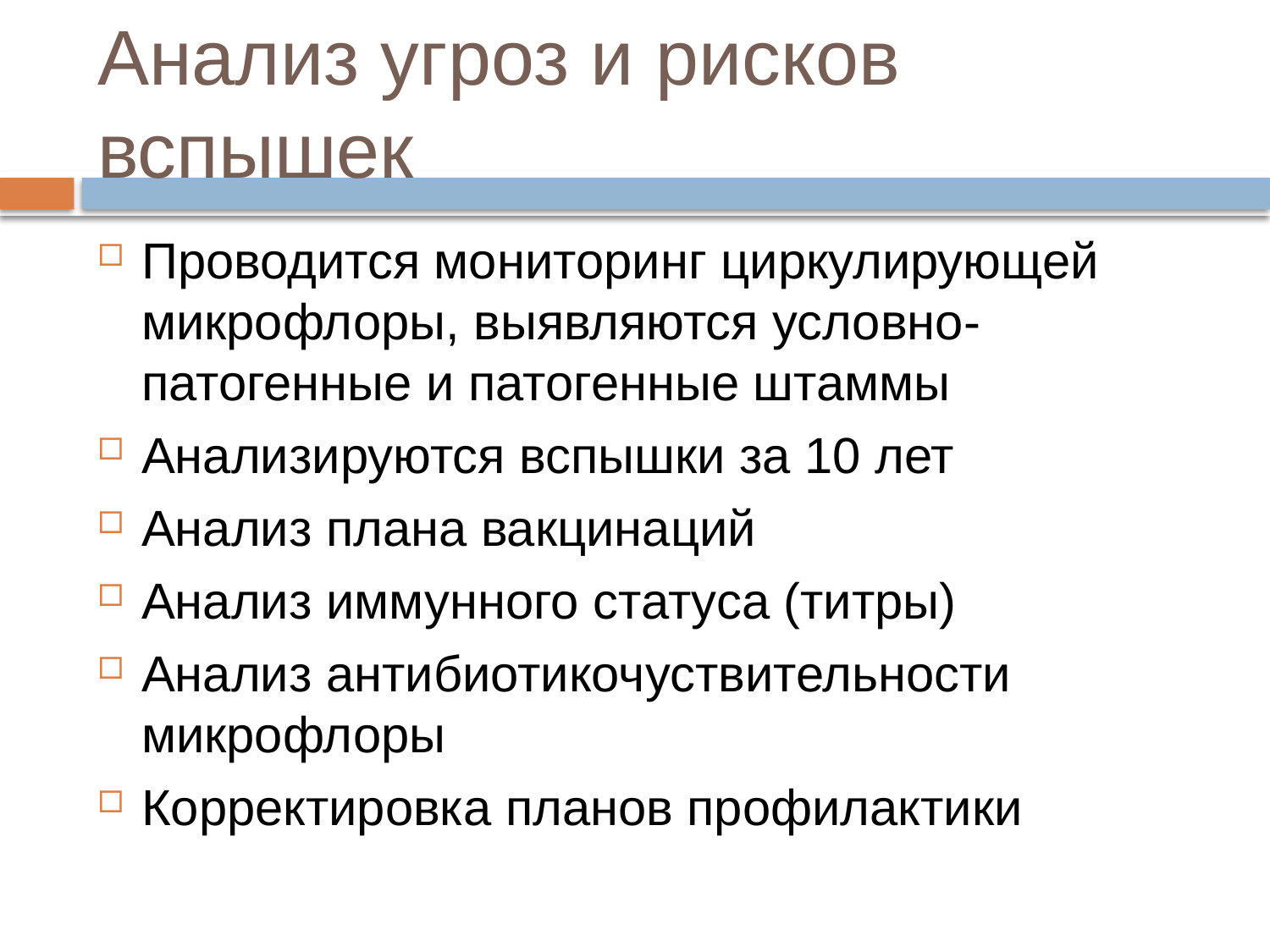

# Анализ угроз и рисков вспышек
Проводится мониторинг циркулирующей микрофлоры, выявляются условно-патогенные и патогенные штаммы
Анализируются вспышки за 10 лет
Анализ плана вакцинаций
Анализ иммунного статуса (титры)
Анализ антибиотикочуствительности микрофлоры
Корректировка планов профилактики